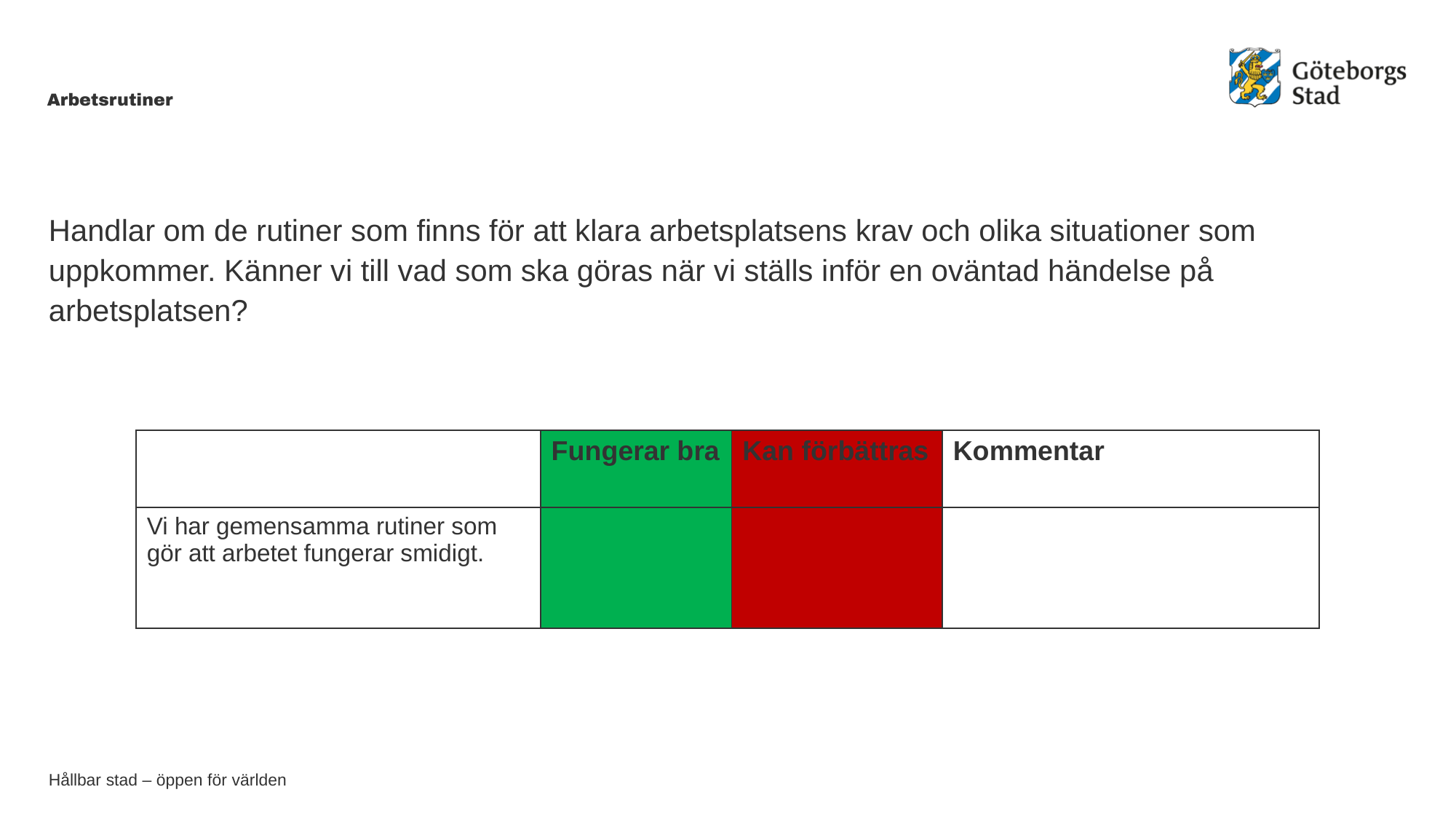

# Arbetsrutiner
Handlar om de rutiner som finns för att klara arbetsplatsens krav och olika situationer som uppkommer. Känner vi till vad som ska göras när vi ställs inför en oväntad händelse på arbetsplatsen?
|  | Fungerar bra | Kan förbättras | Kommentar |
| --- | --- | --- | --- |
| Vi har gemensamma rutiner som gör att arbetet fungerar smidigt. |  |  |  |